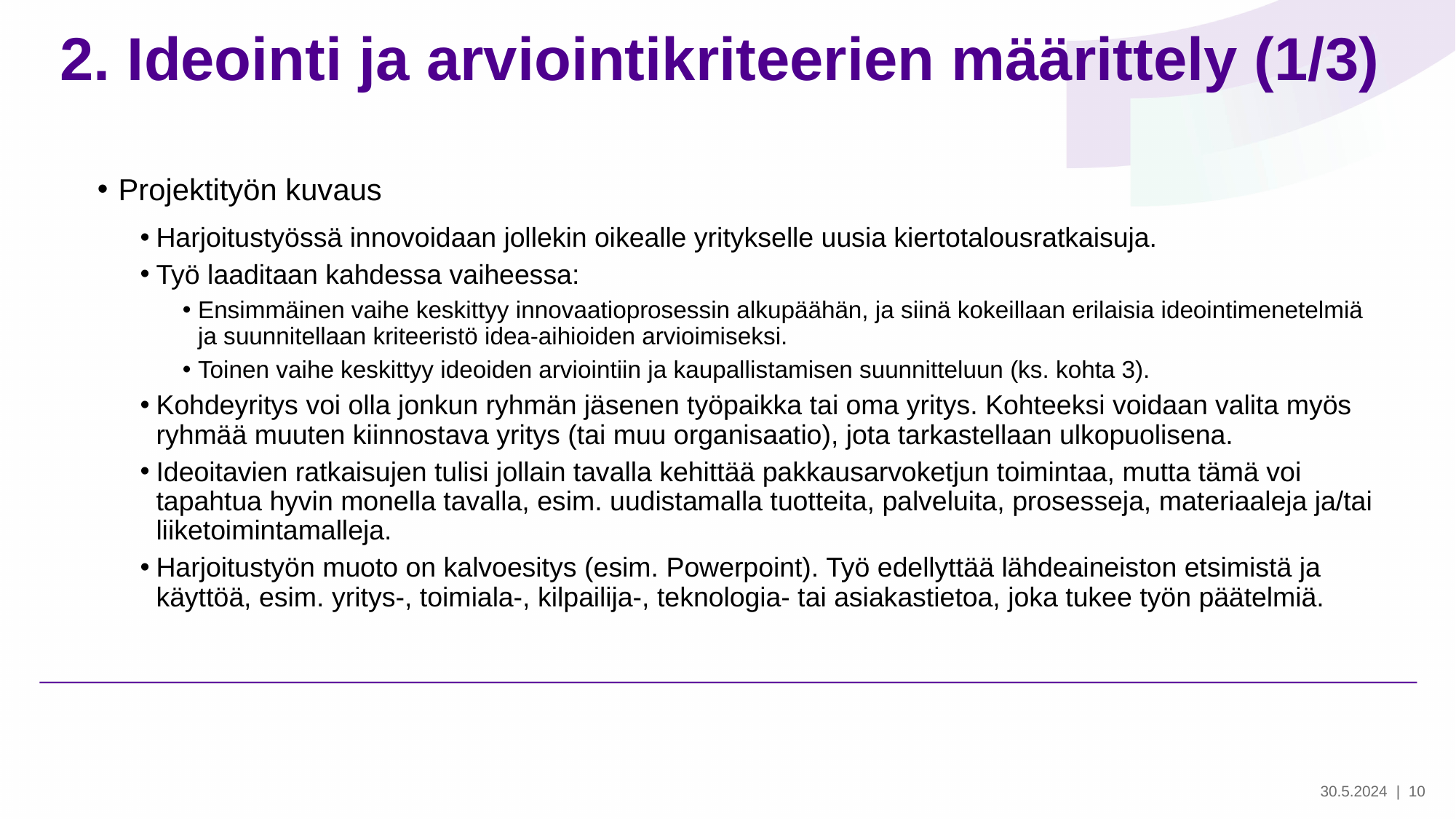

# 2. Ideointi ja arviointikriteerien määrittely (1/3)
Projektityön kuvaus
Harjoitustyössä innovoidaan jollekin oikealle yritykselle uusia kiertotalousratkaisuja.
Työ laaditaan kahdessa vaiheessa:
Ensimmäinen vaihe keskittyy innovaatioprosessin alkupäähän, ja siinä kokeillaan erilaisia ideointimenetelmiä ja suunnitellaan kriteeristö idea-aihioiden arvioimiseksi.
Toinen vaihe keskittyy ideoiden arviointiin ja kaupallistamisen suunnitteluun (ks. kohta 3).
Kohdeyritys voi olla jonkun ryhmän jäsenen työpaikka tai oma yritys. Kohteeksi voidaan valita myös ryhmää muuten kiinnostava yritys (tai muu organisaatio), jota tarkastellaan ulkopuolisena.
Ideoitavien ratkaisujen tulisi jollain tavalla kehittää pakkausarvoketjun toimintaa, mutta tämä voi tapahtua hyvin monella tavalla, esim. uudistamalla tuotteita, palveluita, prosesseja, materiaaleja ja/tai liiketoimintamalleja.
Harjoitustyön muoto on kalvoesitys (esim. Powerpoint). Työ edellyttää lähdeaineiston etsimistä ja käyttöä, esim. yritys-, toimiala-, kilpailija-, teknologia- tai asiakastietoa, joka tukee työn päätelmiä.
30.5.2024
|  10